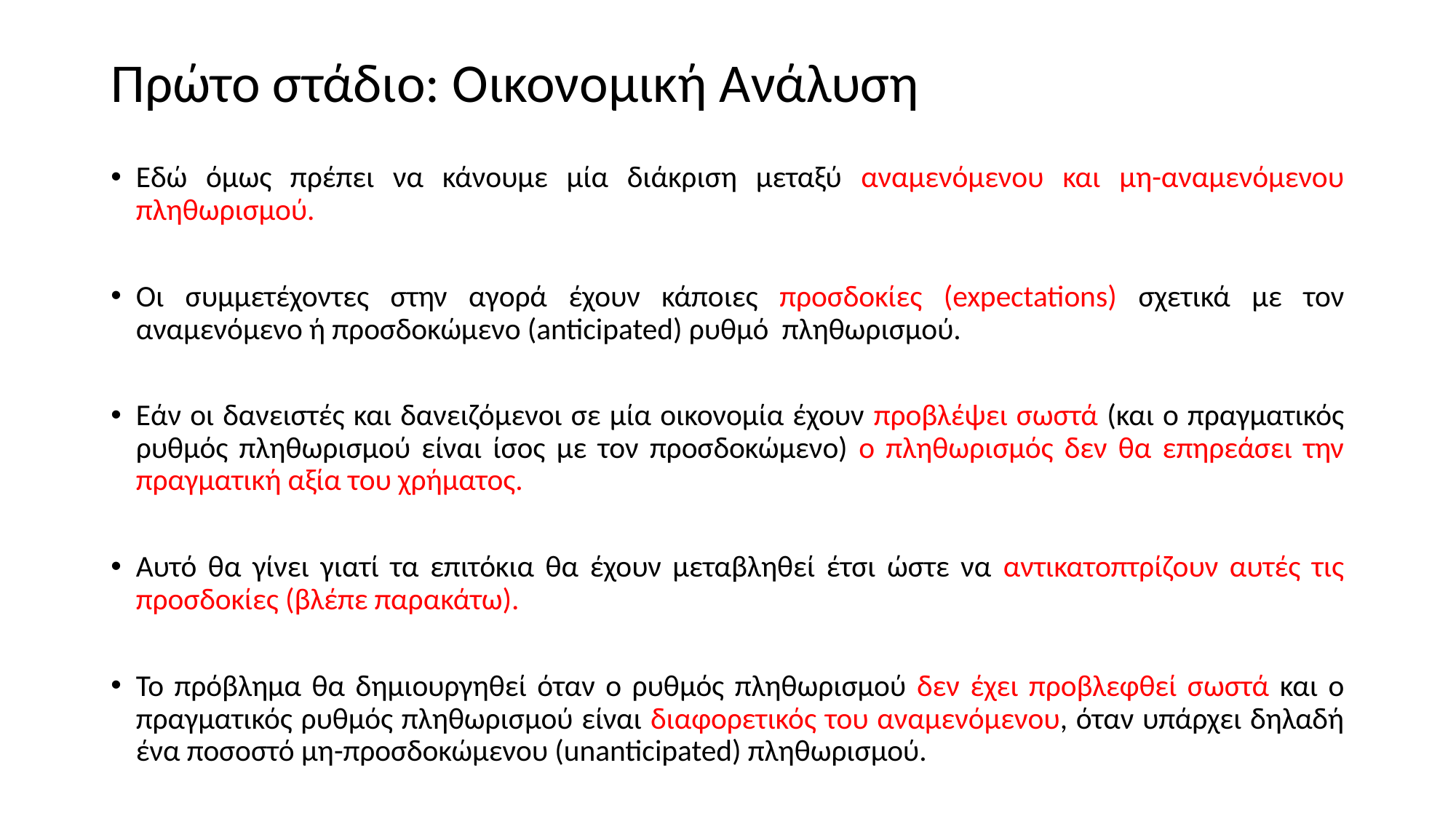

# Πρώτο στάδιο: Οικονομική Ανάλυση
Εδώ όμως πρέπει να κάνουμε μία διάκριση μεταξύ αναμενόμενου και μη-αναμενόμενου πληθωρισμού.

Οι συμμετέχοντες στην αγορά έχουν κάποιες προσδοκίες (expectations) σχετικά με τον αναμενόμενο ή προσδοκώμενο (anticipated) ρυθμό  πληθωρισμού.

Εάν οι δανειστές και δανειζόμενοι σε μία οικονομία έχουν προβλέψει σωστά (και ο πραγματικός ρυθμός πληθωρισμού είναι ίσος με τον προσδοκώμενο) ο πληθωρισμός δεν θα επηρεάσει την πραγματική αξία του χρήματος.

Αυτό θα γίνει γιατί τα επιτόκια θα έχουν μεταβληθεί έτσι ώστε να αντικατοπτρίζουν αυτές τις προσδοκίες (βλέπε παρακάτω).

Το πρόβλημα θα δημιουργηθεί όταν ο ρυθμός πληθωρισμού δεν έχει προβλεφθεί σωστά και ο πραγματικός ρυθμός πληθωρισμού είναι διαφορετικός του αναμενόμενου, όταν υπάρχει δηλαδή ένα ποσοστό μη-προσδοκώμενου (unanticipated) πληθωρισμού.